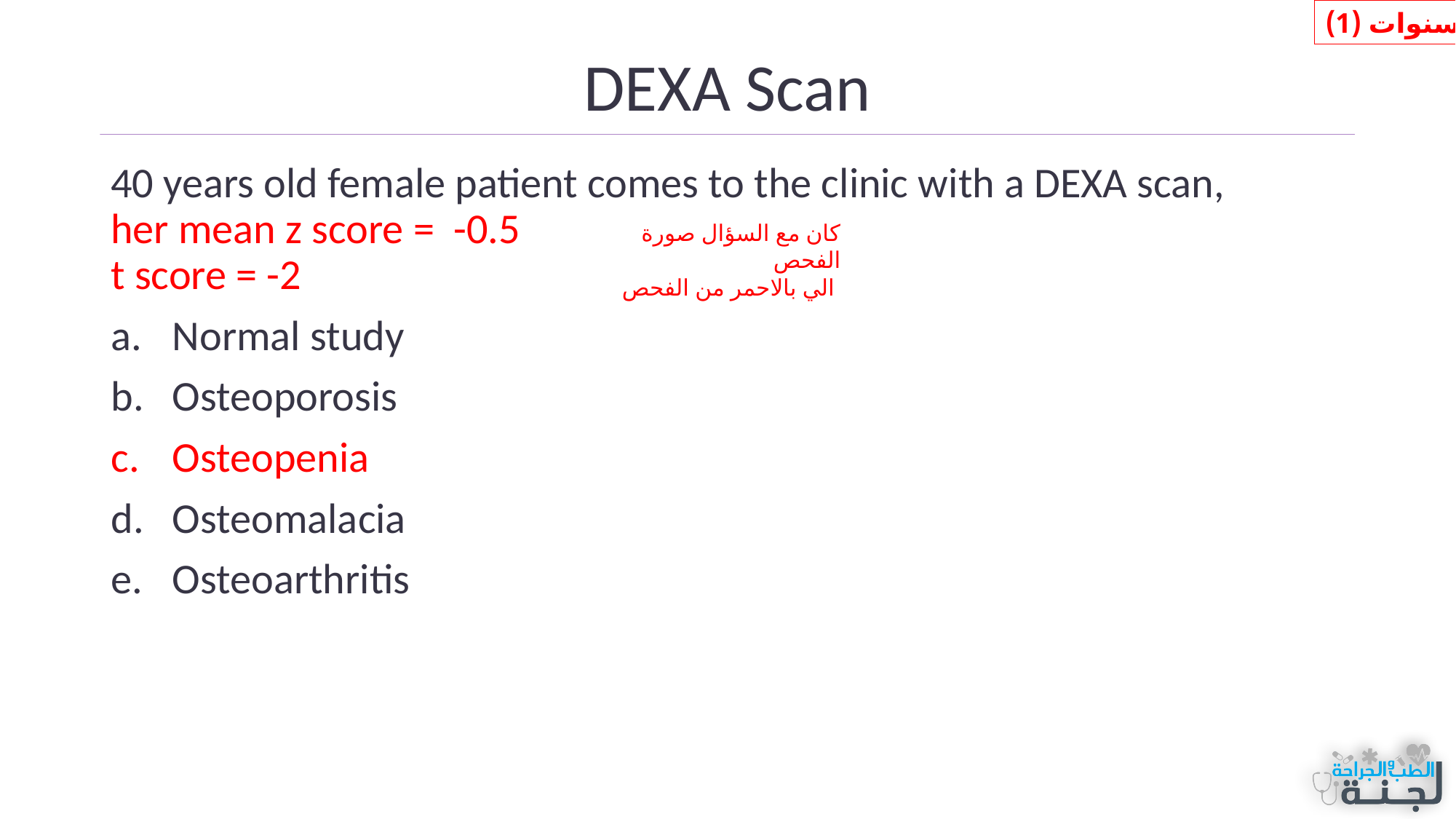

سنوات (1)
# DEXA Scan
40 years old female patient comes to the clinic with a DEXA scan,
her mean z score =  -0.5
t score = -2
Normal study
Osteoporosis
Osteopenia
Osteomalacia
Osteoarthritis
كان مع السؤال صورة الفحص
الي بالاحمر من الفحص